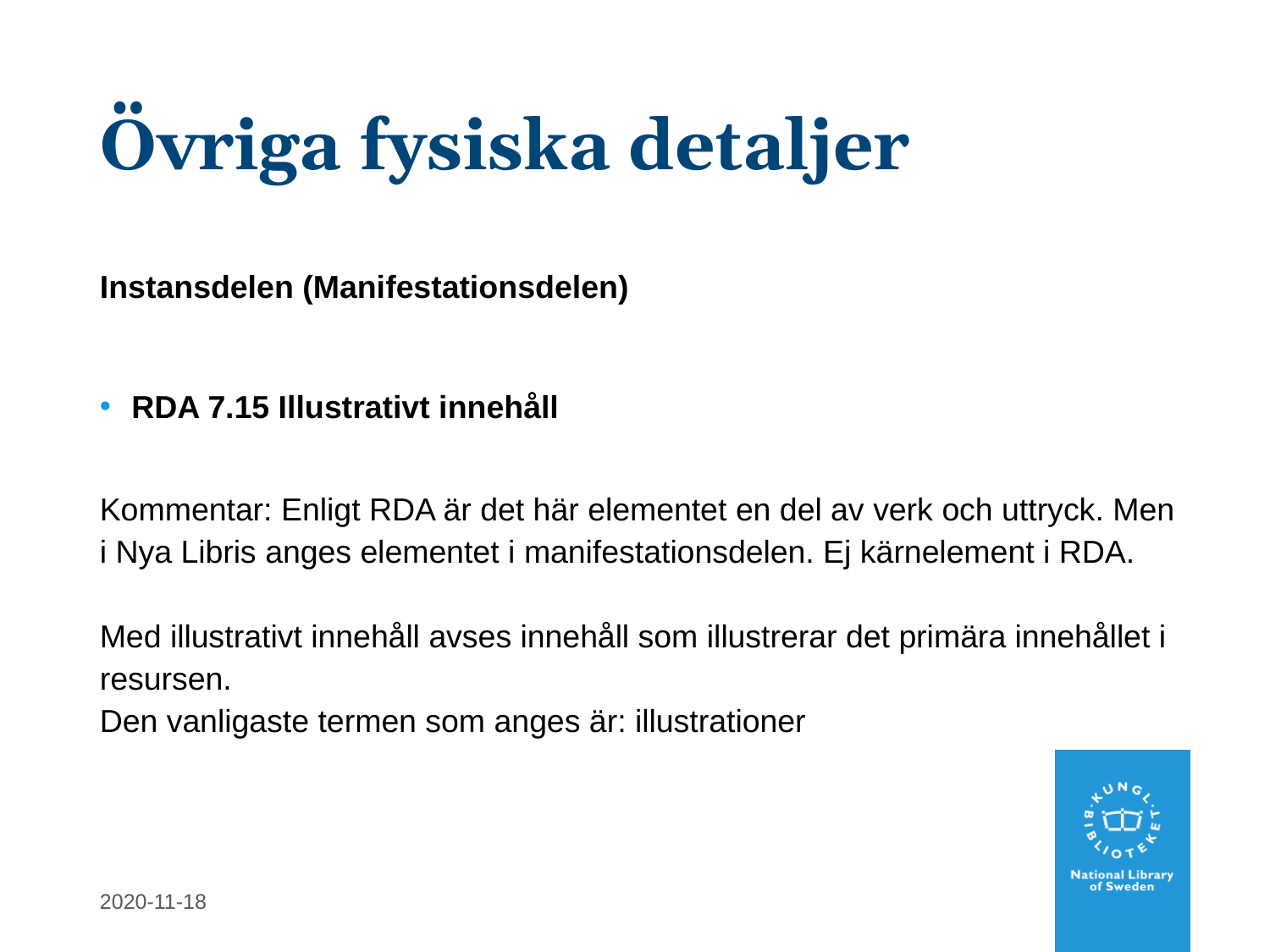

# Övriga fysiska detaljer
Instansdelen (Manifestationsdelen)

RDA 7.15 Illustrativt innehåll
Kommentar: Enligt RDA är det här elementet en del av verk och uttryck. Men i Nya Libris anges elementet i manifestationsdelen. Ej kärnelement i RDA.
Med illustrativt innehåll avses innehåll som illustrerar det primära innehållet i resursen.
Den vanligaste termen som anges är: illustrationer
2020-11-18